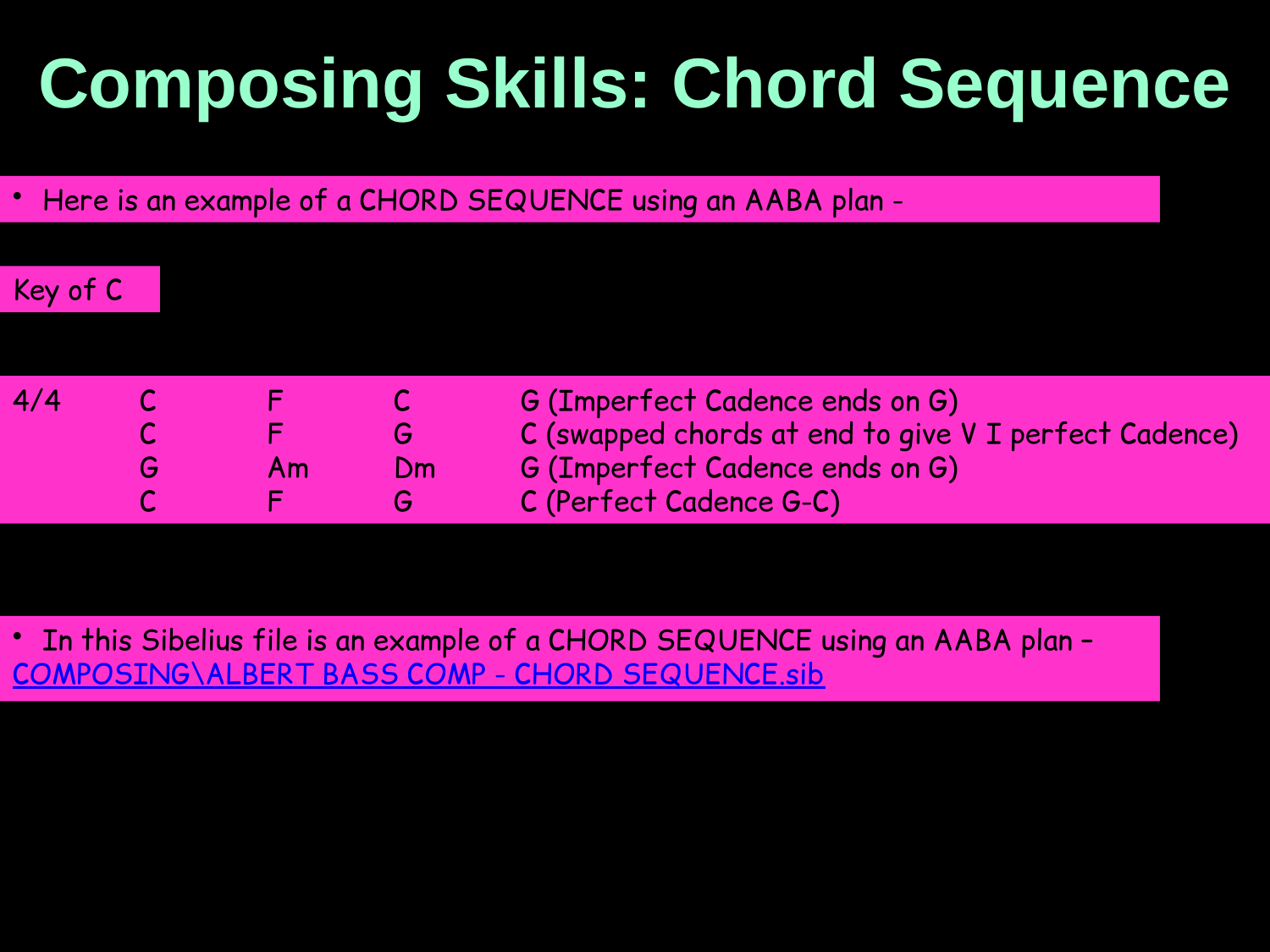

Composing Skills: Chord Sequence
Here is an example of a CHORD SEQUENCE using an AABA plan -
Key of C
4/4	C	F 	C	G (Imperfect Cadence ends on G)
	C	F	G	C (swapped chords at end to give V I perfect Cadence)
	G	Am	Dm	G (Imperfect Cadence ends on G)
	C	F	G	C (Perfect Cadence G-C)
In this Sibelius file is an example of a CHORD SEQUENCE using an AABA plan –
COMPOSING\ALBERT BASS COMP - CHORD SEQUENCE.sib